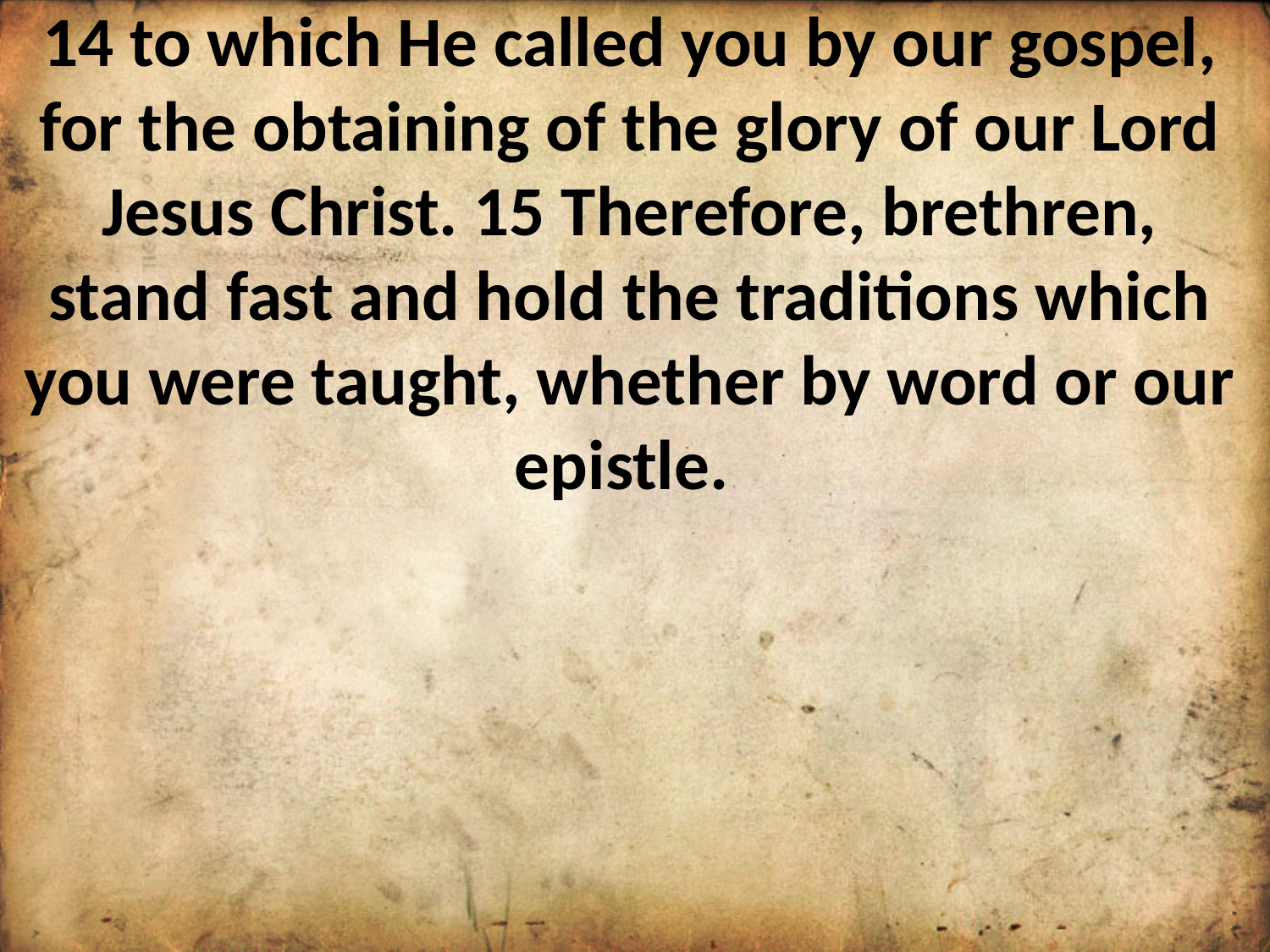

14 to which He called you by our gospel, for the obtaining of the glory of our Lord Jesus Christ. 15 Therefore, brethren, stand fast and hold the traditions which you were taught, whether by word or our epistle.